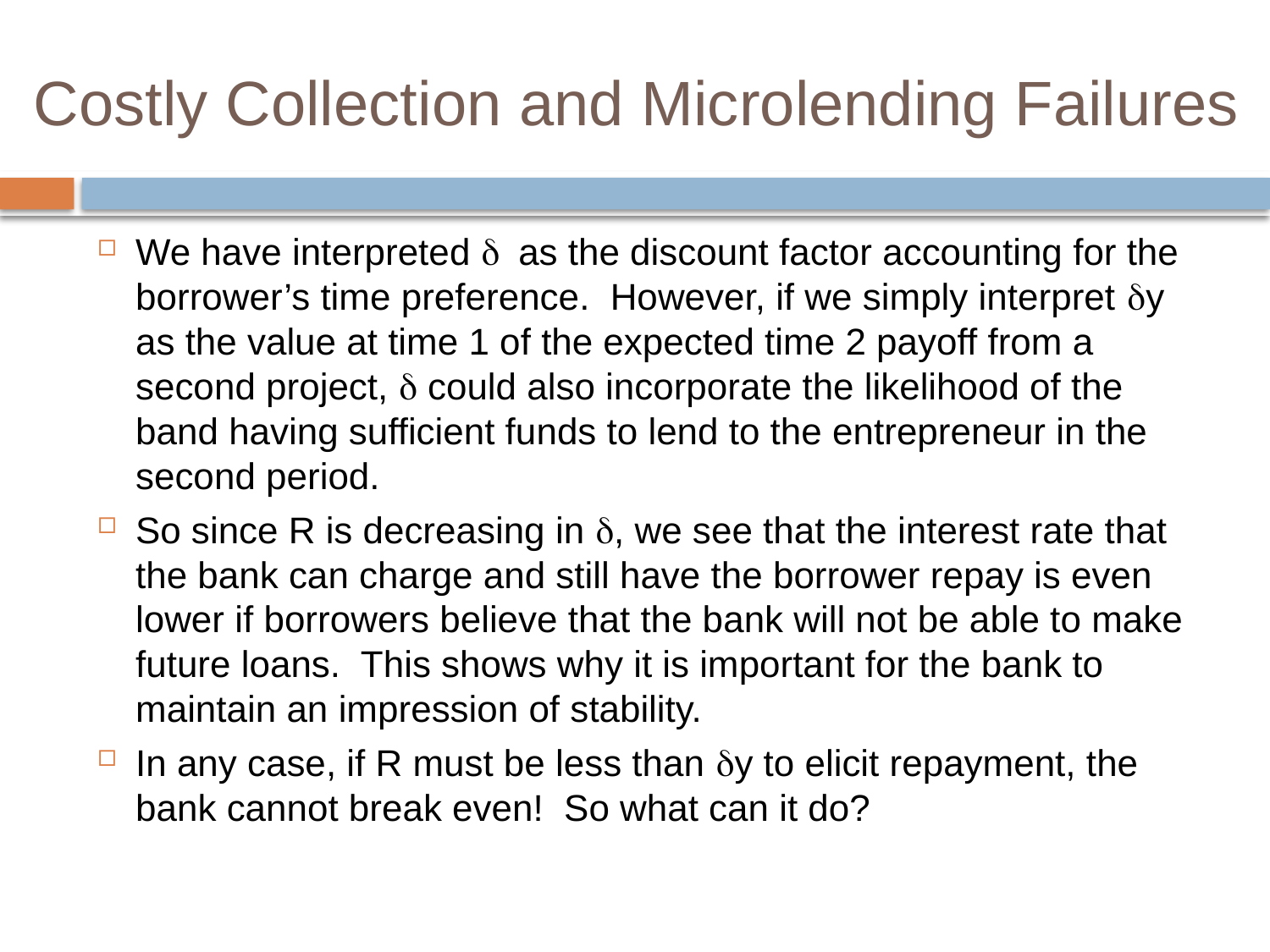

# Costly Collection and Microlending Failures
We have interpreted δ as the discount factor accounting for the borrower’s time preference.  However, if we simply interpret δy as the value at time 1 of the expected time 2 payoff from a second project, δ could also incorporate the likelihood of the band having sufficient funds to lend to the entrepreneur in the second period.
So since R is decreasing in δ, we see that the interest rate that the bank can charge and still have the borrower repay is even lower if borrowers believe that the bank will not be able to make future loans.  This shows why it is important for the bank to maintain an impression of stability.
In any case, if R must be less than δy to elicit repayment, the bank cannot break even!  So what can it do?